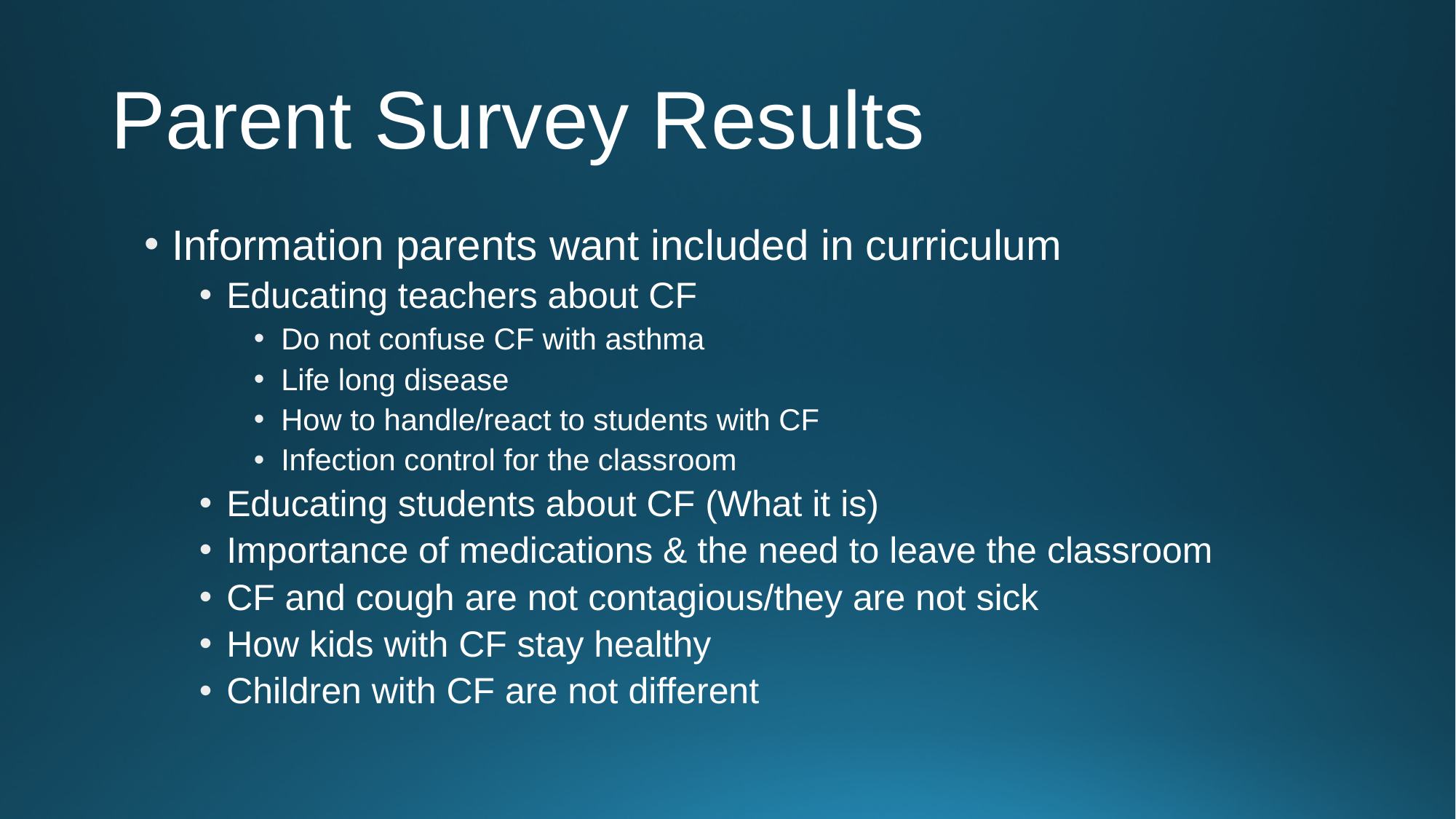

# Parent Survey Results
Information parents want included in curriculum
Educating teachers about CF
Do not confuse CF with asthma
Life long disease
How to handle/react to students with CF
Infection control for the classroom
Educating students about CF (What it is)
Importance of medications & the need to leave the classroom
CF and cough are not contagious/they are not sick
How kids with CF stay healthy
Children with CF are not different